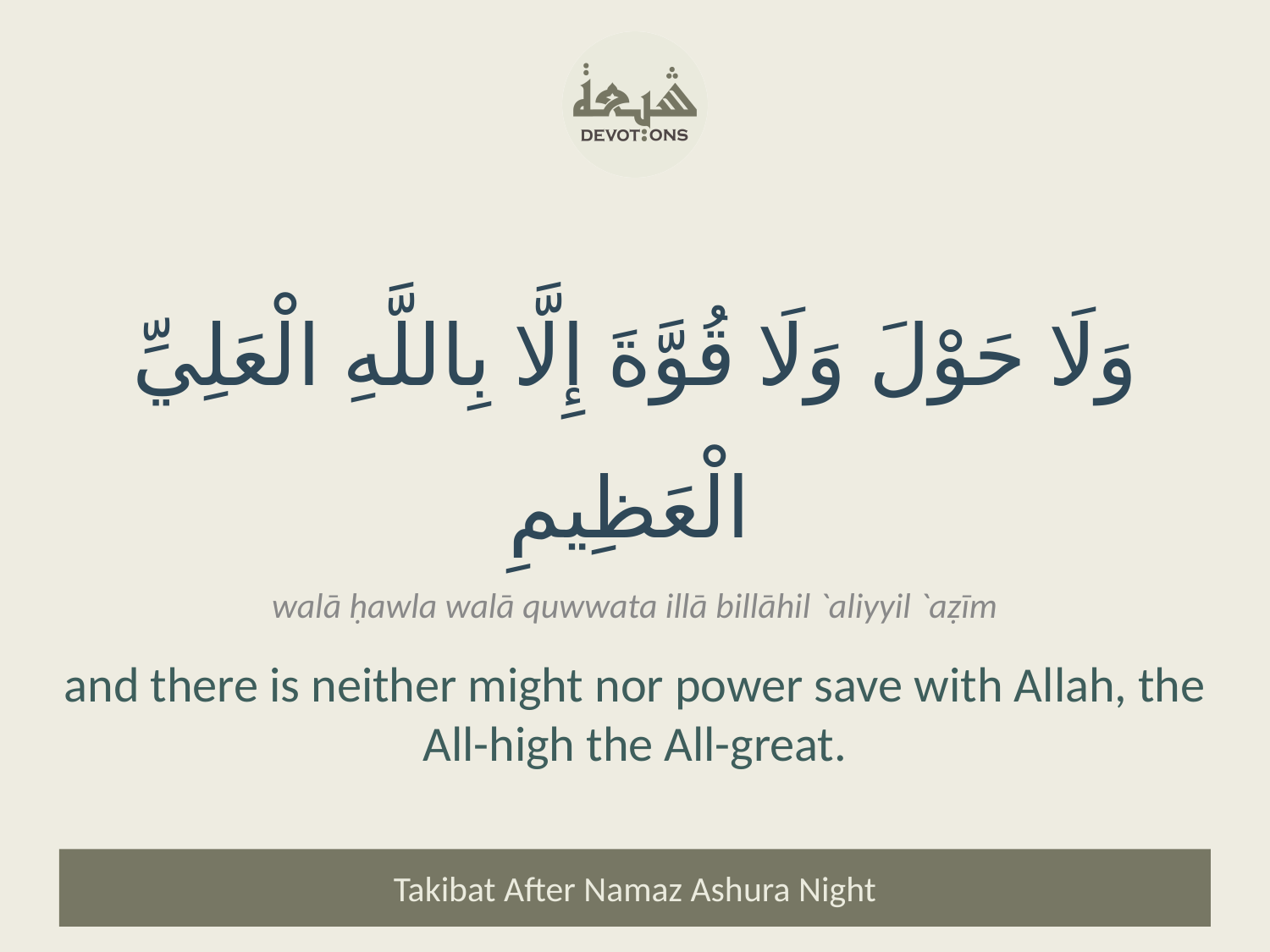

وَلَا حَوْلَ وَلَا قُوَّةَ إِلَّا بِاللَّهِ الْعَلِيِّ الْعَظِيمِ
walā ḥawla walā quwwata illā billāhil `aliyyil `aẓīm
and there is neither might nor power save with Allah, the All-high the All-great.
Takibat After Namaz Ashura Night